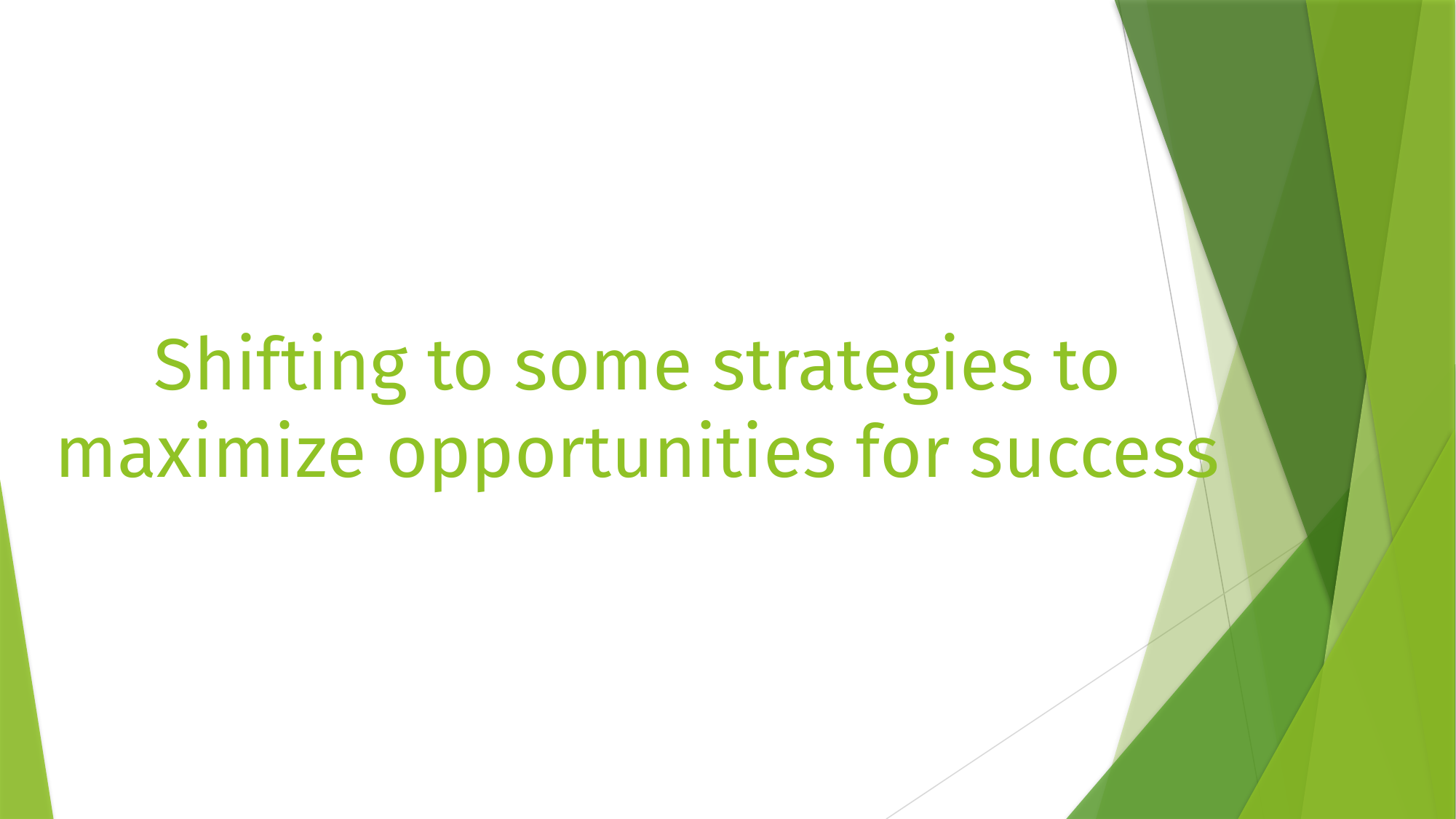

# Shifting to some strategies to maximize opportunities for success